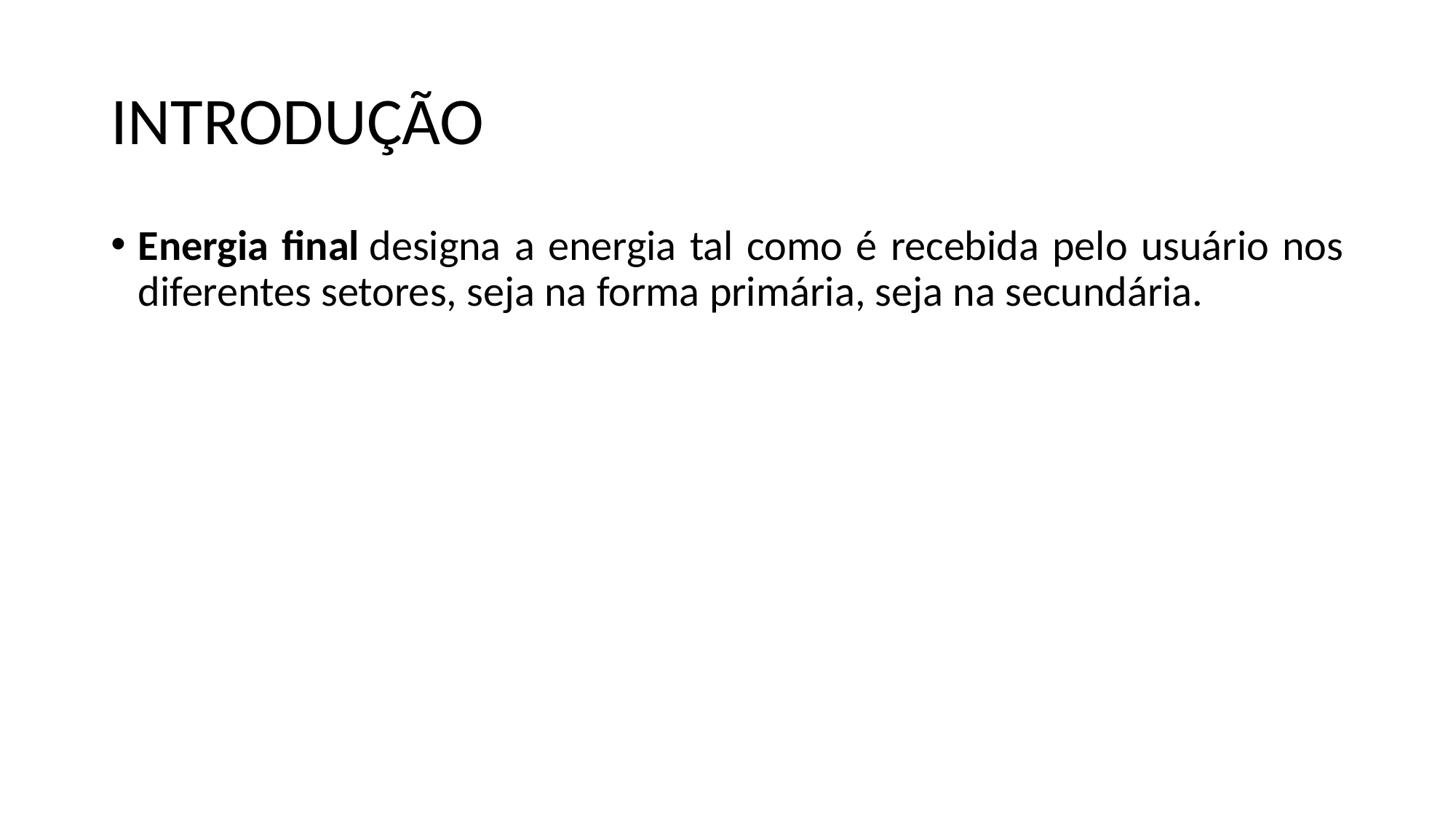

# INTRODUÇÃO
Energia final designa a energia tal como é recebida pelo usuário nos diferentes setores, seja na forma primária, seja na secundária.